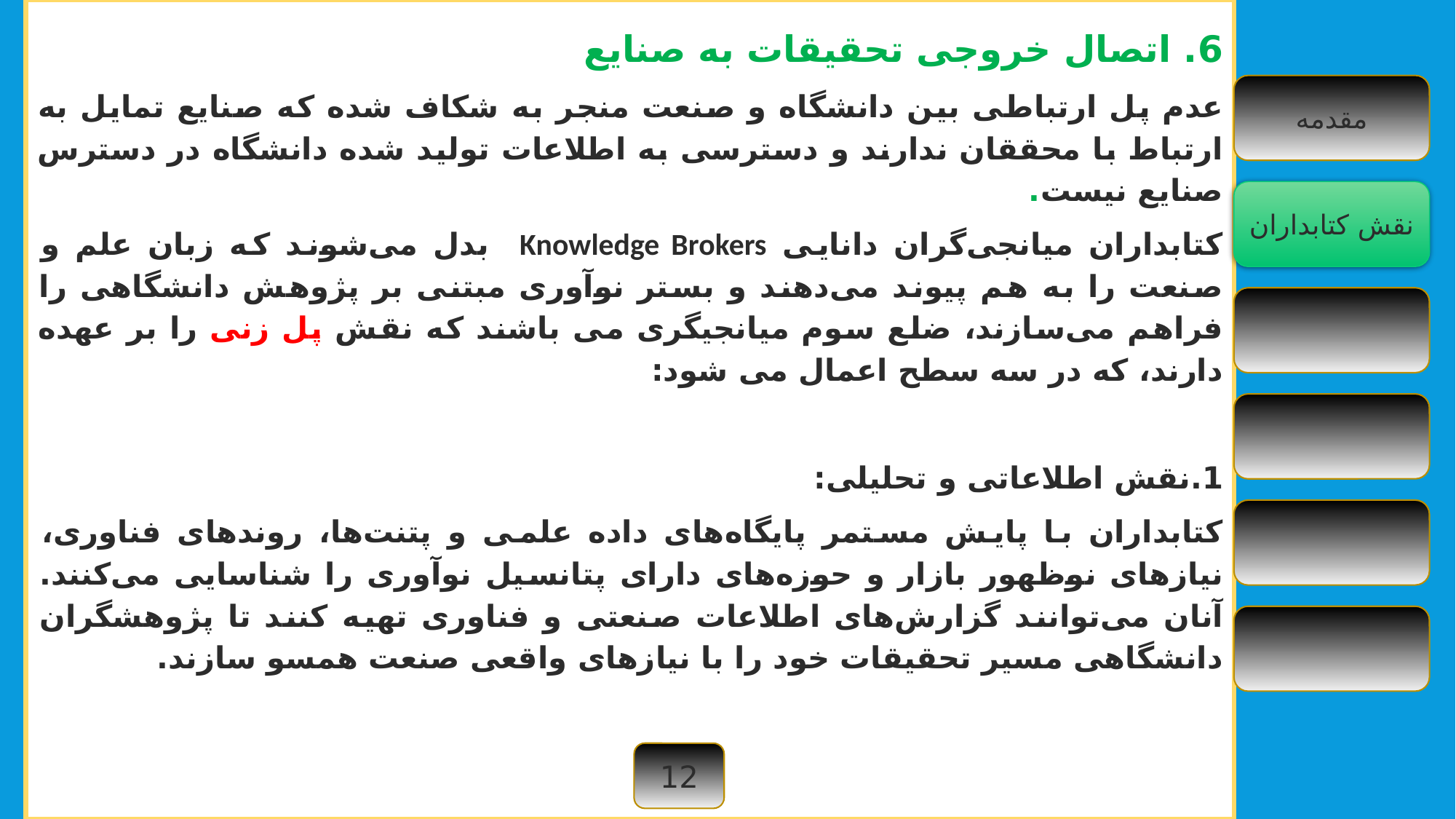

6. اتصال خروجی تحقیقات به صنایع
عدم پل ارتباطی بین دانشگاه و صنعت منجر به شکاف شده که صنایع تمایل به ارتباط با محققان ندارند و دسترسی به اطلاعات تولید شده دانشگاه در دسترس صنایع نیست.
کتابداران میانجی‌گران دانایی Knowledge Brokers  بدل می‌شوند که زبان علم و صنعت را به هم پیوند می‌دهند و بستر نوآوری مبتنی بر پژوهش دانشگاهی را فراهم می‌سازند، ضلع سوم میانجیگری می باشند که نقش پل زنی را بر عهده دارند، که در سه سطح اعمال می شود:

1.نقش اطلاعاتی و تحلیلی:
کتابداران با پایش مستمر پایگاه‌های داده علمی و پتنت‌ها، روندهای فناوری، نیازهای نوظهور بازار و حوزه‌های دارای پتانسیل نوآوری را شناسایی می‌کنند. آنان می‌توانند گزارش‌های اطلاعات صنعتی و فناوری تهیه کنند تا پژوهشگران دانشگاهی مسیر تحقیقات خود را با نیازهای واقعی صنعت همسو سازند.

مقدمه
نقش کتابداران

12